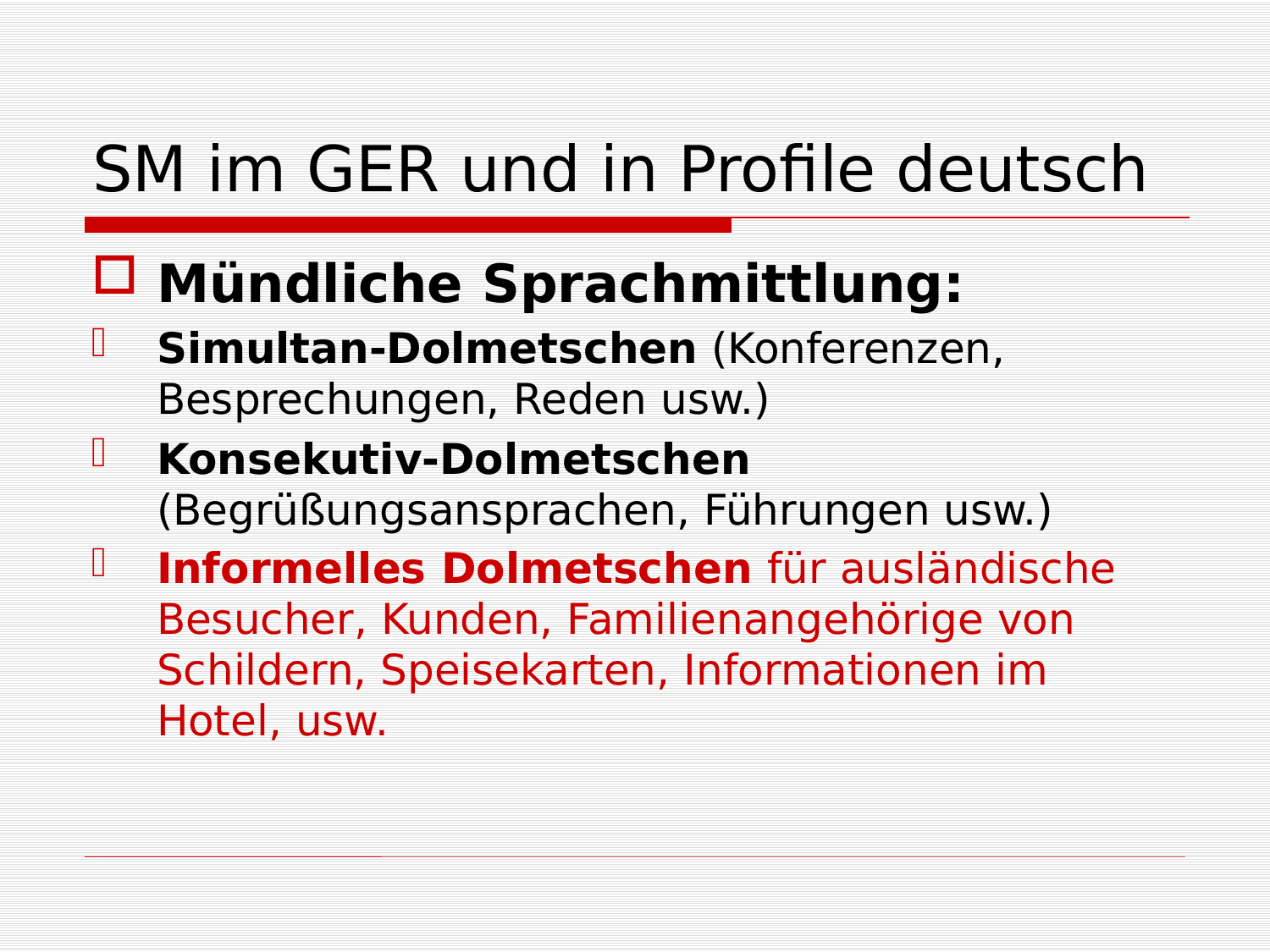

# SM im GER und in Profile deutsch
Mündliche Sprachmittlung:
Simultan-Dolmetschen (Konferenzen, Besprechungen, Reden usw.)
Konsekutiv-Dolmetschen (Begrüßungsansprachen, Führungen usw.)
Informelles Dolmetschen für ausländische Besucher, Kunden, Familienangehörige von Schildern, Speisekarten, Informationen im Hotel, usw.